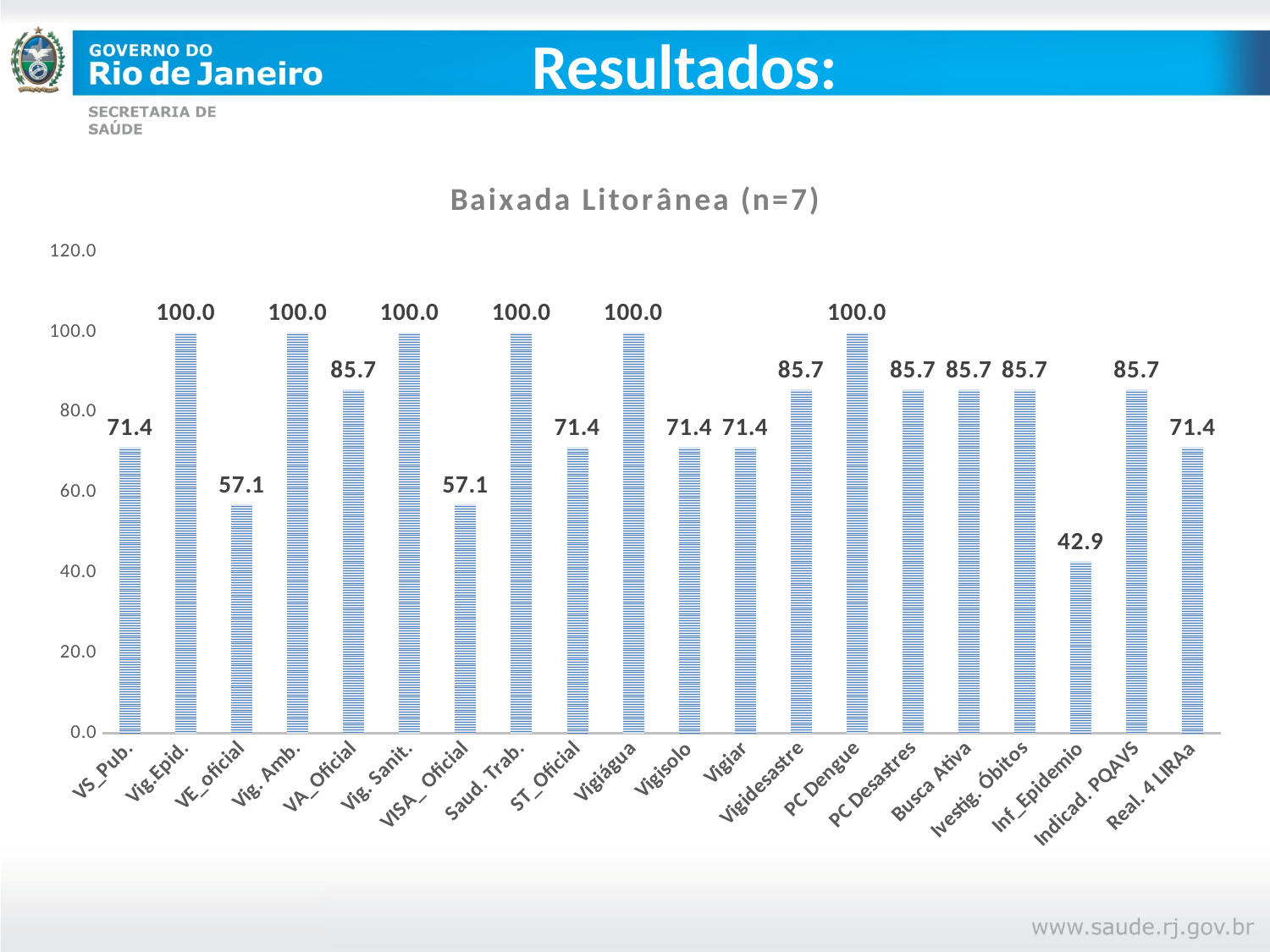

# Resultados:

### Chart: Baixada Litorânea (n=7)

| Category |  |
|---|---|
| VS_Pub. | 71.42857142857143 |
| Vig.Epid. | 100.0 |
| VE_oficial | 57.14285714285714 |
| Vig. Amb. | 100.0 |
| VA_Oficial | 85.71428571428571 |
| Vig. Sanit. | 100.0 |
| VISA_ Oficial | 57.14285714285714 |
| Saud. Trab. | 100.0 |
| ST_Oficial | 71.42857142857143 |
| Vigiágua | 100.0 |
| Vigisolo | 71.42857142857143 |
| Vigiar | 71.42857142857143 |
| Vigidesastre | 85.71428571428571 |
| PC Dengue | 100.0 |
| PC Desastres | 85.71428571428571 |
| Busca Ativa | 85.71428571428571 |
| Ivestig. Óbitos | 85.71428571428571 |
| Inf_Epidemio | 42.857142857142854 |
| Indicad. PQAVS | 85.71428571428571 |
| Real. 4 LIRAa | 71.42857142857143 |